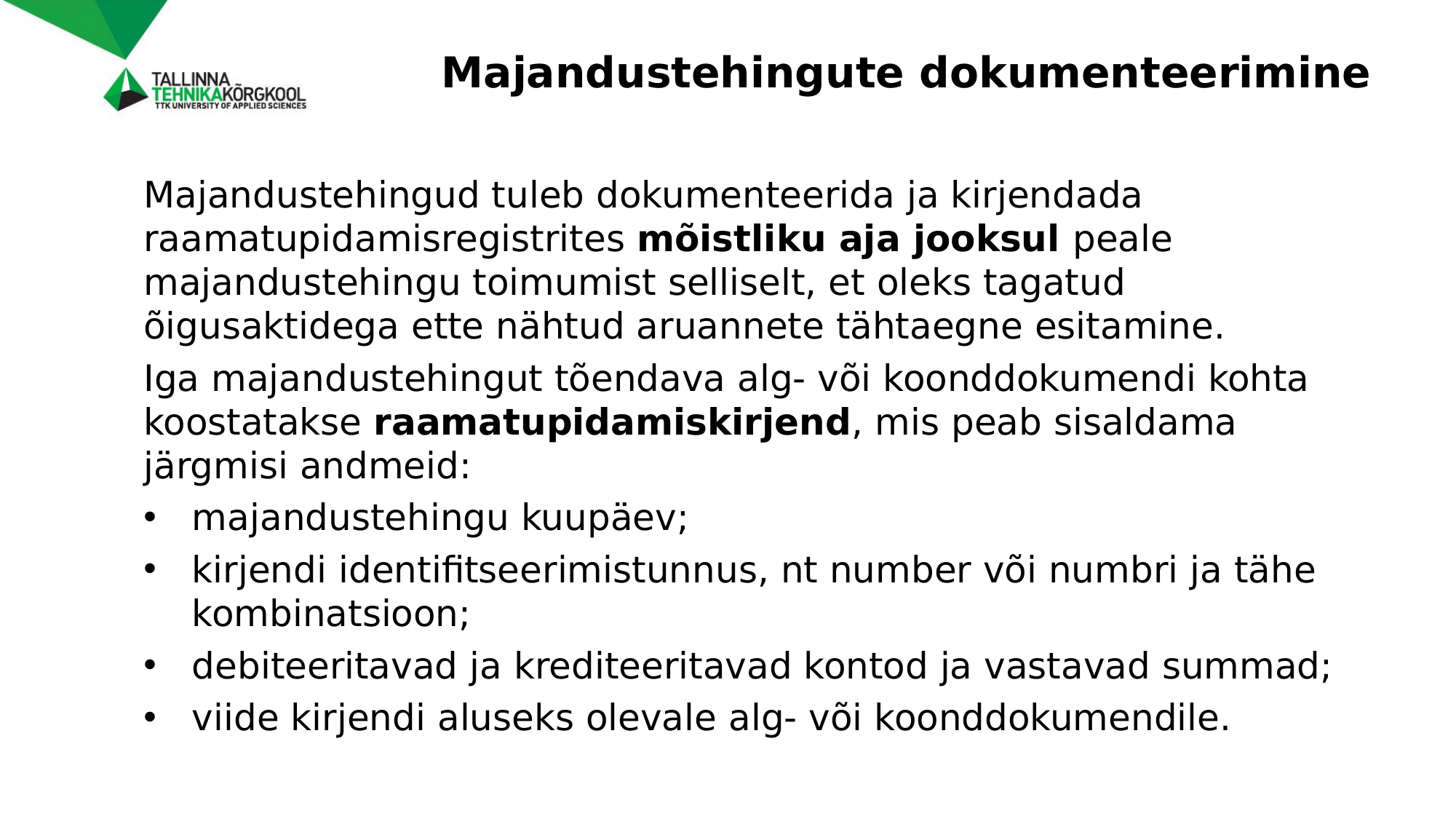

# Majandustehingute dokumenteerimine
Majandustehingud tuleb dokumenteerida ja kirjendada raamatupidamisregistrites mõistliku aja jooksul peale majandustehingu toimumist selliselt, et oleks tagatud õigusaktidega ette nähtud aruannete tähtaegne esitamine.
Iga majandustehingut tõendava alg- või koonddokumendi kohta koostatakse raamatupidamiskirjend, mis peab sisaldama järgmisi andmeid:
majandustehingu kuupäev;
kirjendi identifitseerimistunnus, nt number või numbri ja tähe kombinatsioon;
debiteeritavad ja krediteeritavad kontod ja vastavad summad;
viide kirjendi aluseks olevale alg- või koonddokumendile.